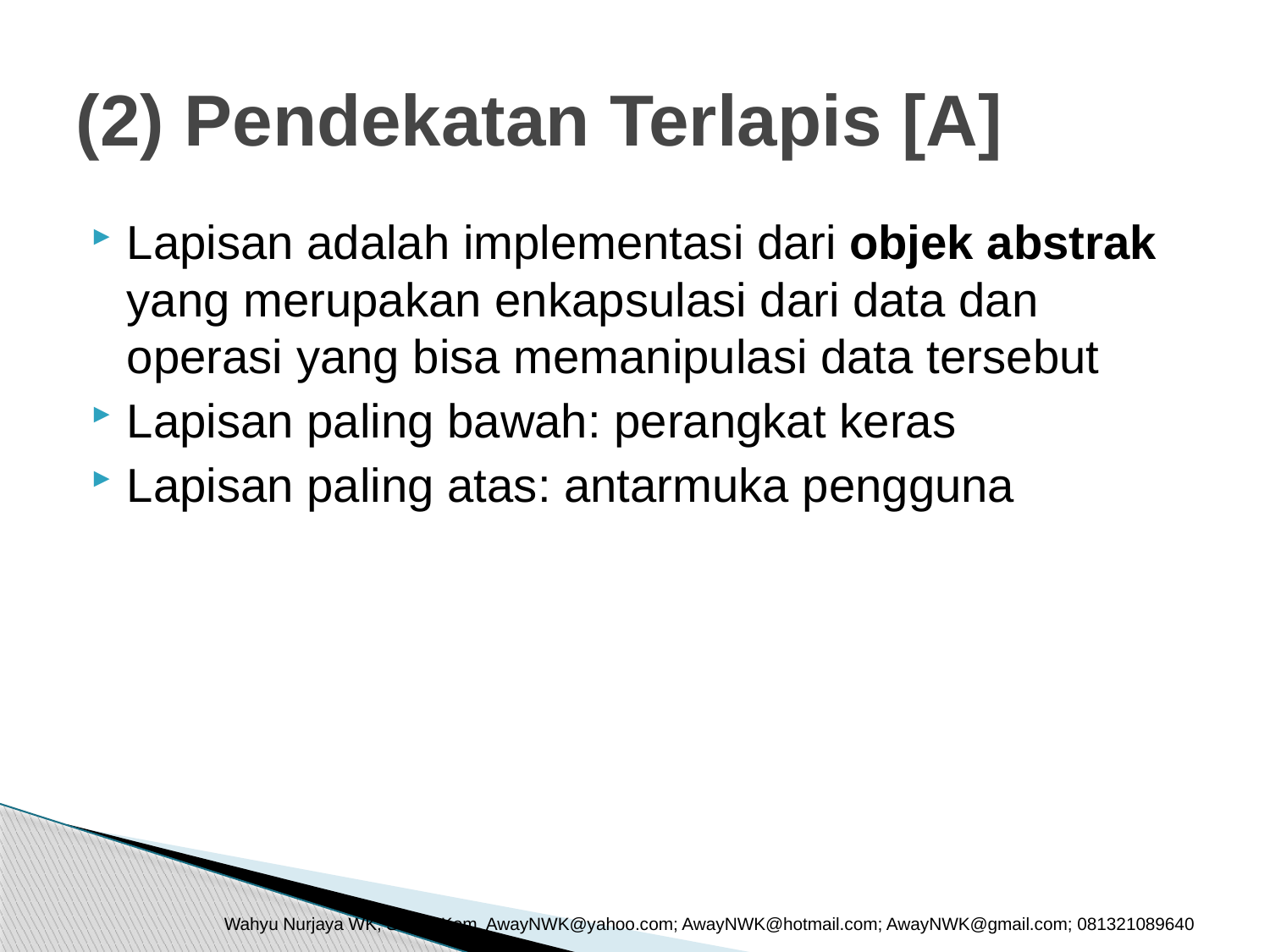

# (2) Pendekatan Terlapis [A]
Lapisan adalah implementasi dari objek abstrak yang merupakan enkapsulasi dari data dan operasi yang bisa memanipulasi data tersebut
Lapisan paling bawah: perangkat keras
Lapisan paling atas: antarmuka pengguna
Wahyu Nurjaya WK, ST., M.Kom. AwayNWK@yahoo.com; AwayNWK@hotmail.com; AwayNWK@gmail.com; 081321089640